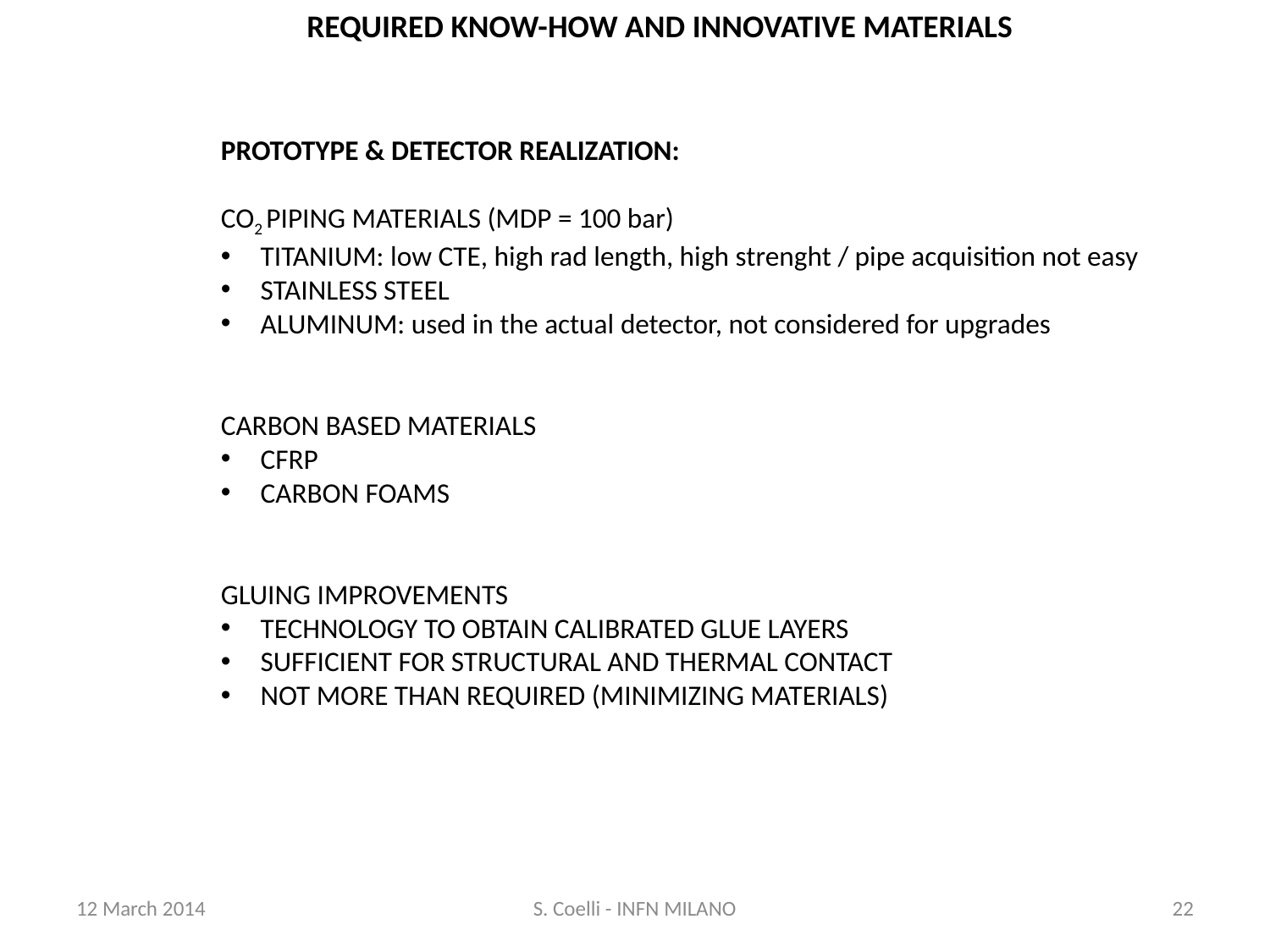

REQUIRED KNOW-HOW AND INNOVATIVE MATERIALS
PROTOTYPE & DETECTOR REALIZATION:

CO2 PIPING MATERIALS (MDP = 100 bar)
TITANIUM: low CTE, high rad length, high strenght / pipe acquisition not easy
STAINLESS STEEL
ALUMINUM: used in the actual detector, not considered for upgrades

CARBON BASED MATERIALS
CFRP
CARBON FOAMS

GLUING IMPROVEMENTS
TECHNOLOGY TO OBTAIN CALIBRATED GLUE LAYERS
SUFFICIENT FOR STRUCTURAL AND THERMAL CONTACT
NOT MORE THAN REQUIRED (MINIMIZING MATERIALS)
12 March 2014
S. Coelli - INFN MILANO
22